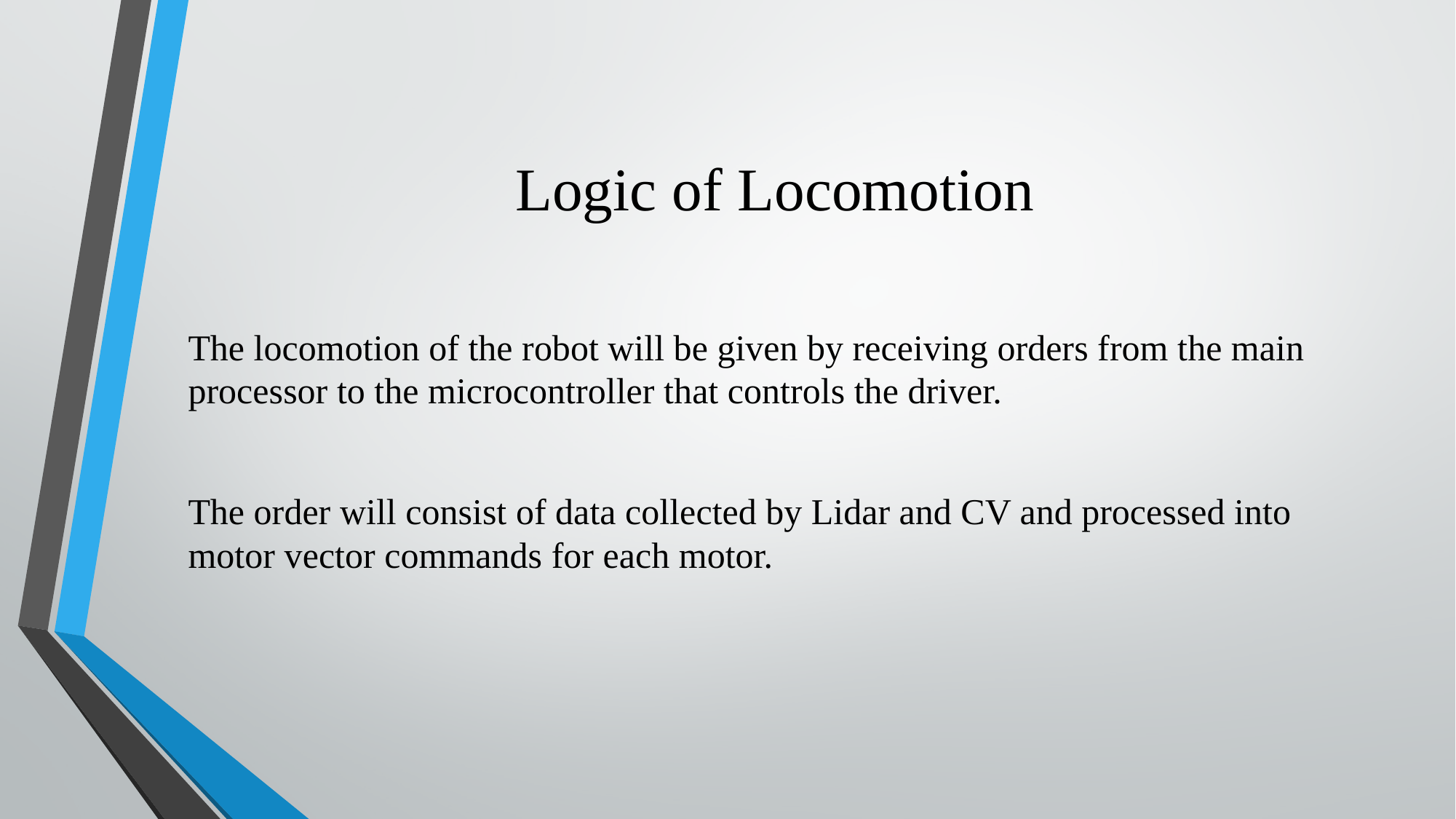

# Logic of Locomotion
The locomotion of the robot will be given by receiving orders from the main processor to the microcontroller that controls the driver.

The order will consist of data collected by Lidar and CV and processed into motor vector commands for each motor.